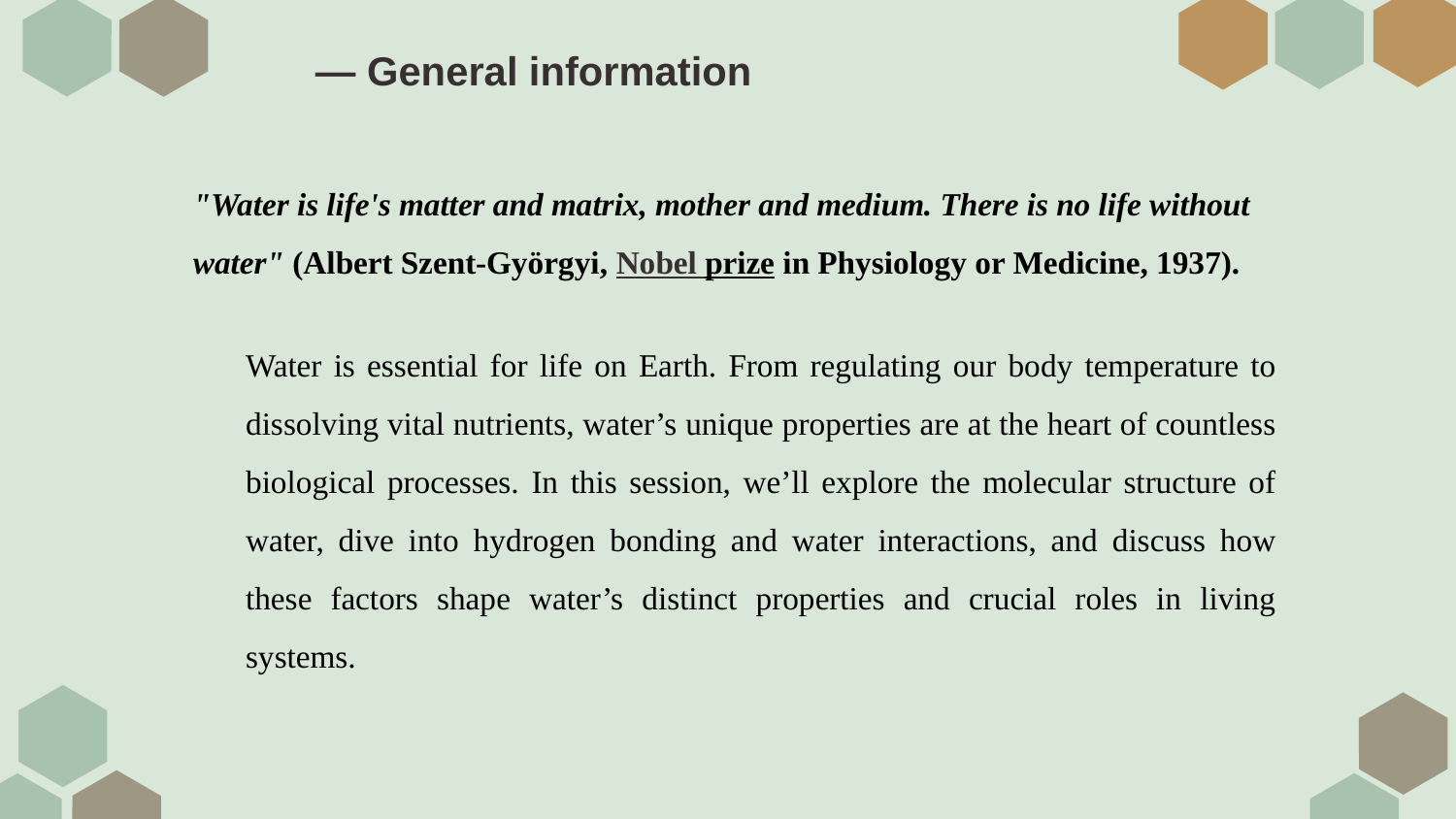

# — General information
"Water is life's matter and matrix, mother and medium. There is no life without water" (Albert Szent-Györgyi, Nobel prize in Physiology or Medicine, 1937).
Water is essential for life on Earth. From regulating our body temperature to dissolving vital nutrients, water’s unique properties are at the heart of countless biological processes. In this session, we’ll explore the molecular structure of water, dive into hydrogen bonding and water interactions, and discuss how these factors shape water’s distinct properties and crucial roles in living systems.